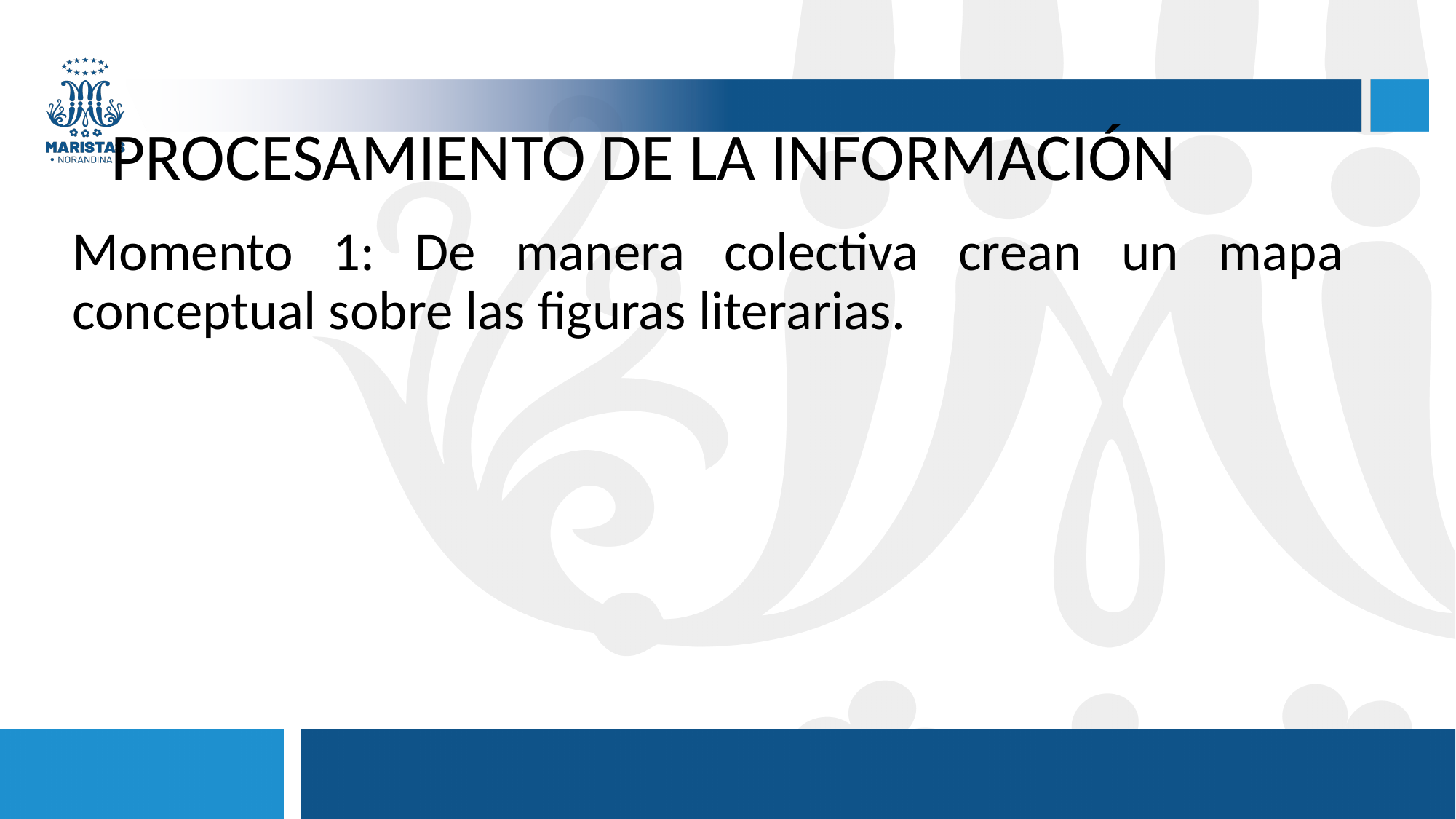

# PROCESAMIENTO DE LA INFORMACIÓN
Momento 1: De manera colectiva crean un mapa conceptual sobre las figuras literarias.